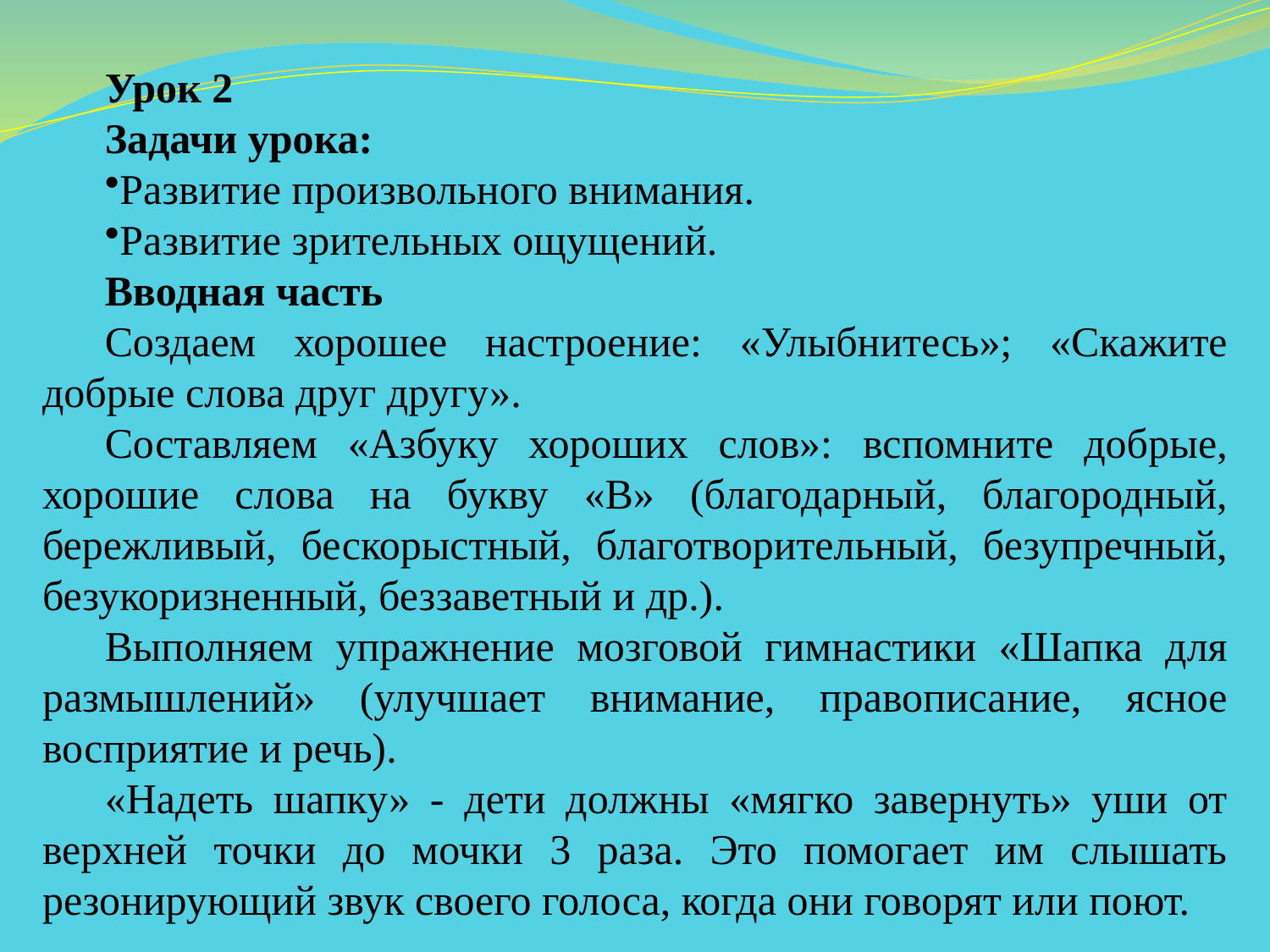

Урок 2
Задачи урока:
Развитие произвольного внимания.
Развитие зрительных ощущений.
Вводная часть
Создаем хорошее настроение: «Улыбнитесь»; «Ска­жите добрые слова друг другу».
Составляем «Азбуку хороших слов»: вспомните доб­рые, хорошие слова на букву «В» (благодарный, благо­родный, бережливый, бескорыстный, благотворитель­ный, безупречный, безукоризненный, беззаветный и др.).
Выполняем упражнение мозговой гимнастики «Шап­ка для размышлений» (улучшает внимание, правописа­ние, ясное восприятие и речь).
«Надеть шапку» - дети должны «мягко завернуть» уши от верхней точки до мочки 3 раза. Это помогает им слышать резонирующий звук своего голоса, когда они говорят или поют.